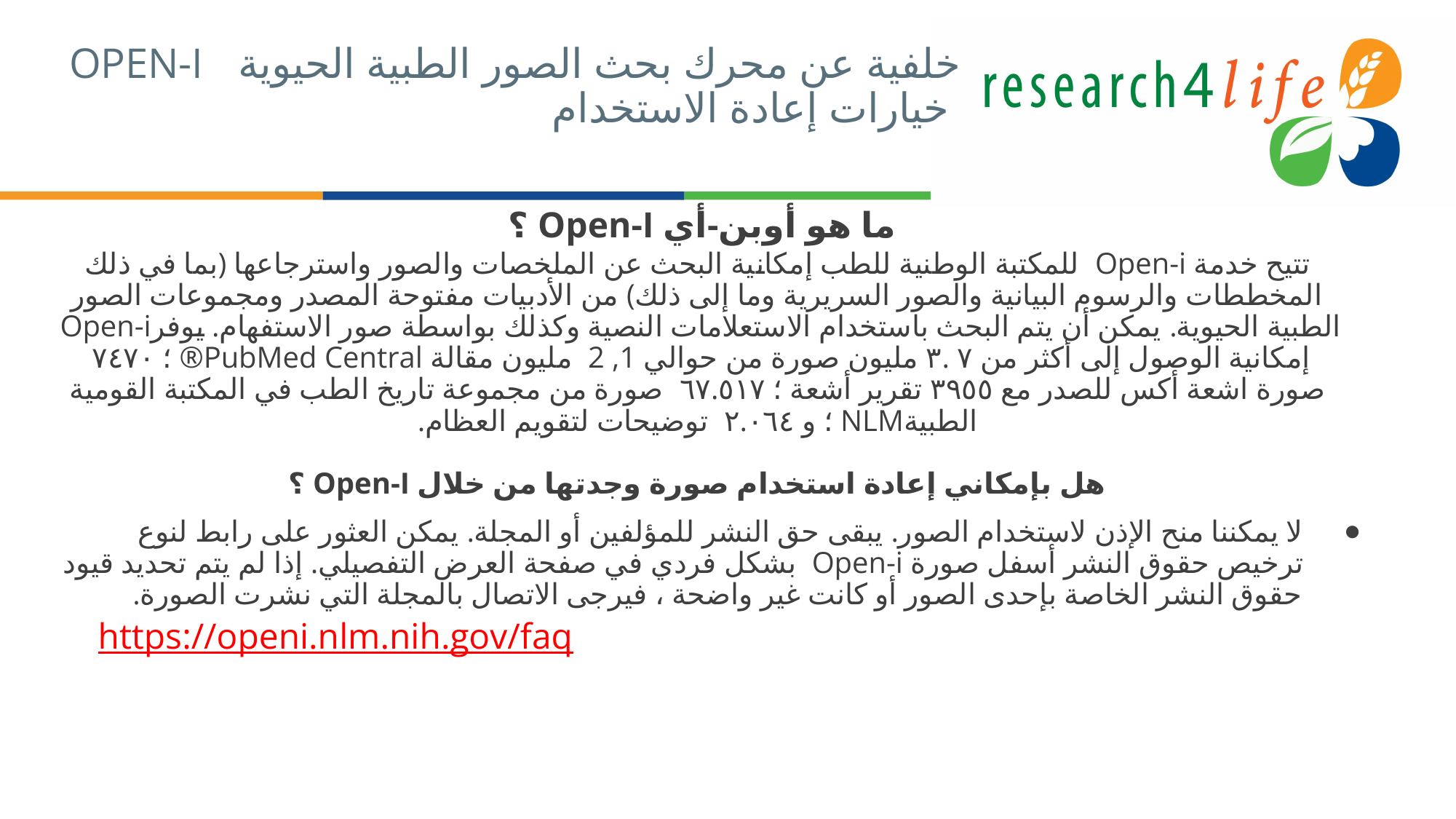

# خلفية عن محرك بحث الصور الطبية الحيوية   OPEN-I خيارات إعادة الاستخدام
ما هو أوبن-أي Open-I ؟
تتيح خدمة Open-i  للمكتبة الوطنية للطب إمكانية البحث عن الملخصات والصور واسترجاعها (بما في ذلك المخططات والرسوم البيانية والصور السريرية وما إلى ذلك) من الأدبيات مفتوحة المصدر ومجموعات الصور الطبية الحيوية. يمكن أن يتم البحث باستخدام الاستعلامات النصية وكذلك بواسطة صور الاستفهام. يوفرOpen-i  إمكانية الوصول إلى أكثر من ٧ .٣ مليون صورة من حوالي 1, 2  مليون مقالة PubMed Central® ؛ ٧٤٧٠  صورة اشعة أكس للصدر مع ٣٩٥٥ تقرير أشعة ؛ ٦٧.٥١٧  صورة من مجموعة تاريخ الطب في المكتبة القومية الطبيةNLM ؛ و ٢.٠٦٤  توضيحات لتقويم العظام.
هل بإمكاني إعادة استخدام صورة وجدتها من خلال Open-I ؟

لا يمكننا منح الإذن لاستخدام الصور. يبقى حق النشر للمؤلفين أو المجلة. يمكن العثور على رابط لنوع ترخيص حقوق النشر أسفل صورة Open-i  بشكل فردي في صفحة العرض التفصيلي. إذا لم يتم تحديد قيود حقوق النشر الخاصة بإحدى الصور أو كانت غير واضحة ، فيرجى الاتصال بالمجلة التي نشرت الصورة.
     https://openi.nlm.nih.gov/faq